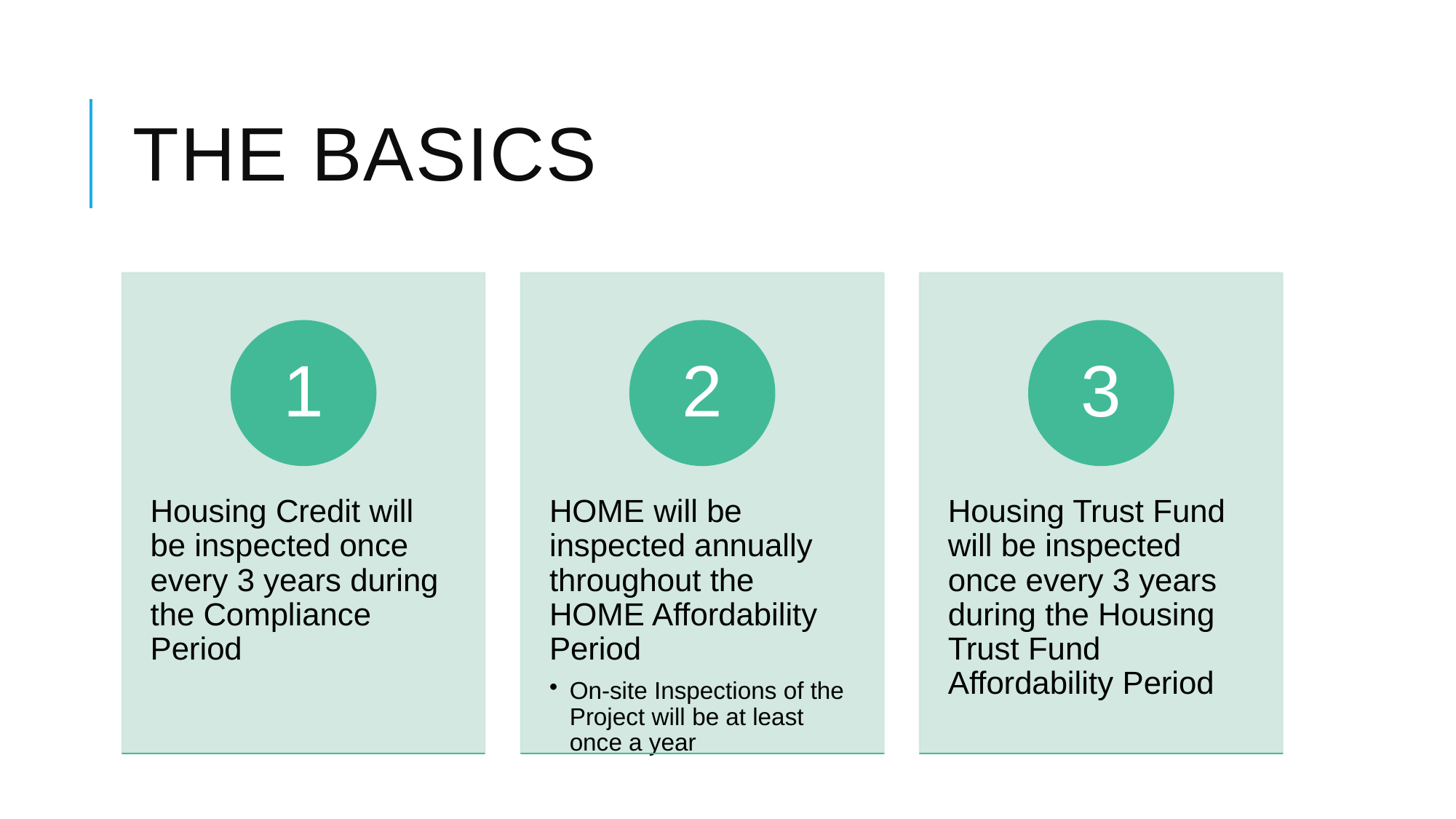

# The Basics
Housing Credit will be inspected once every 3 years during the Compliance Period
1
HOME will be inspected annually throughout the HOME Affordability Period
On-site Inspections of the Project will be at least once a year
2
Housing Trust Fund will be inspected once every 3 years during the Housing Trust Fund Affordability Period
3